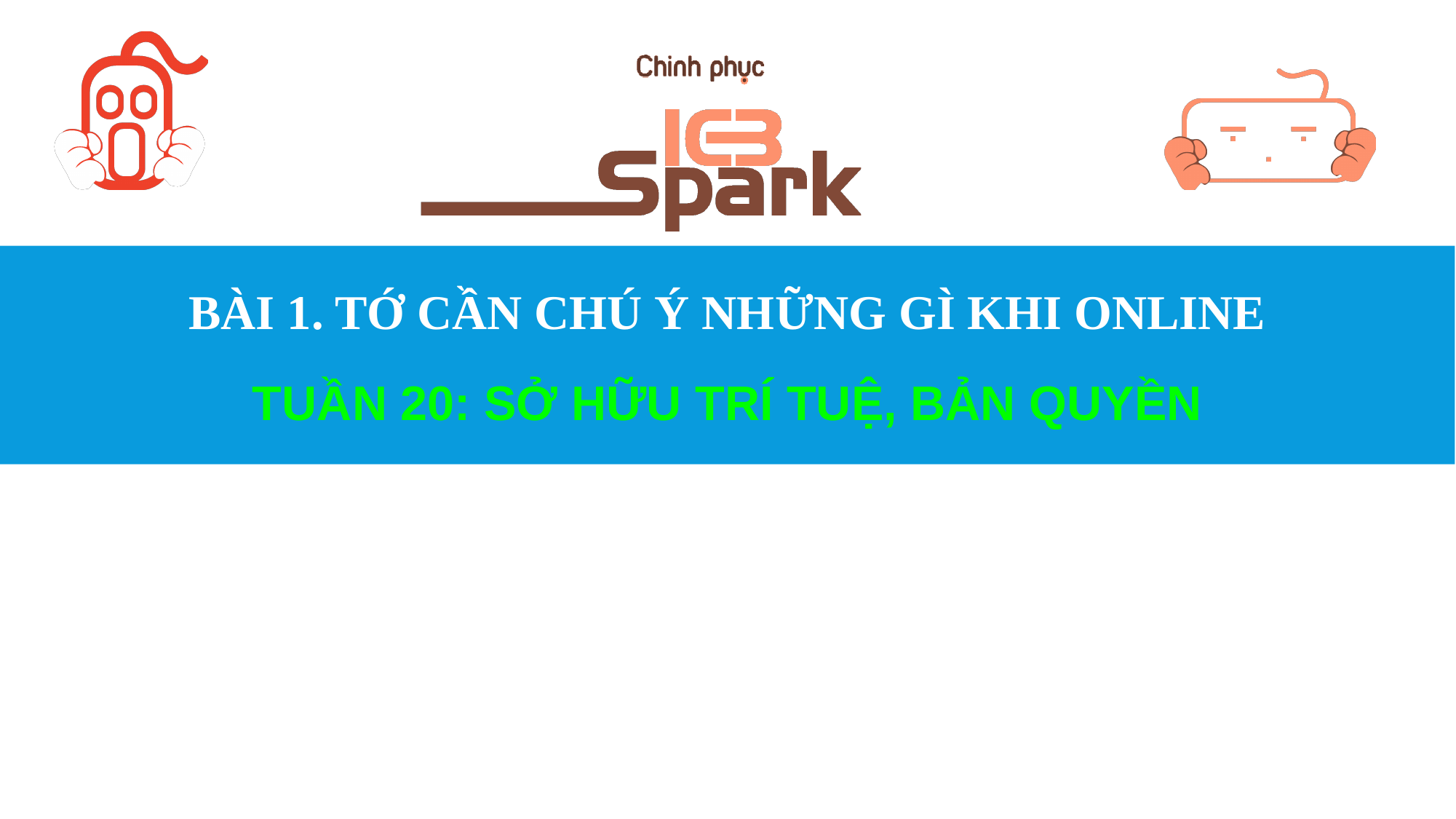

# BÀI 1. TỚ CẦN CHÚ Ý NHỮNG GÌ KHI ONLINE TUẦN 20: SỞ HỮU TRÍ TUỆ, BẢN QUYỀN